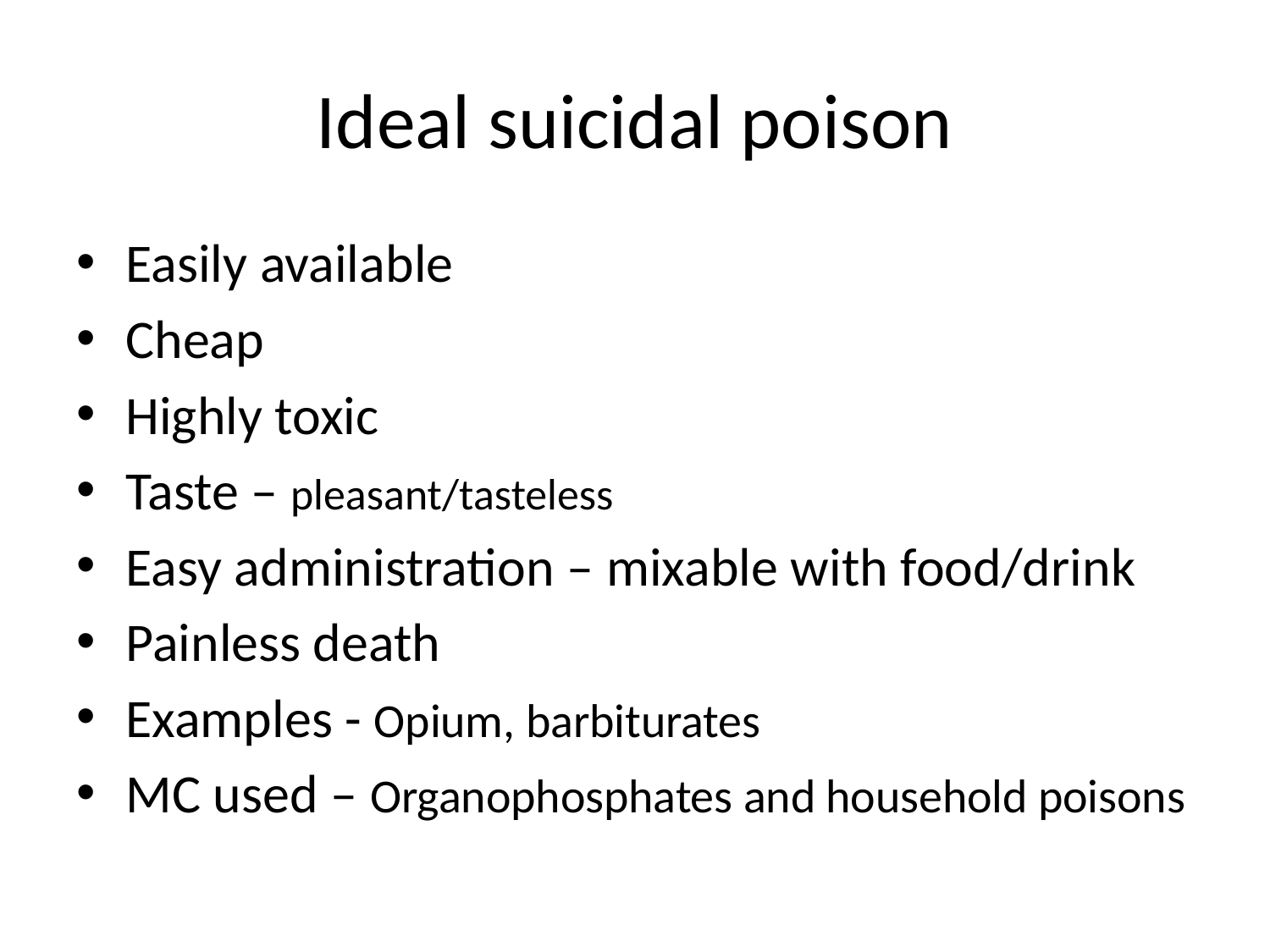

# Ideal suicidal poison
Easily available
Cheap
Highly toxic
Taste – pleasant/tasteless
Easy administration – mixable with food/drink
Painless death
Examples - Opium, barbiturates
MC used – Organophosphates and household poisons